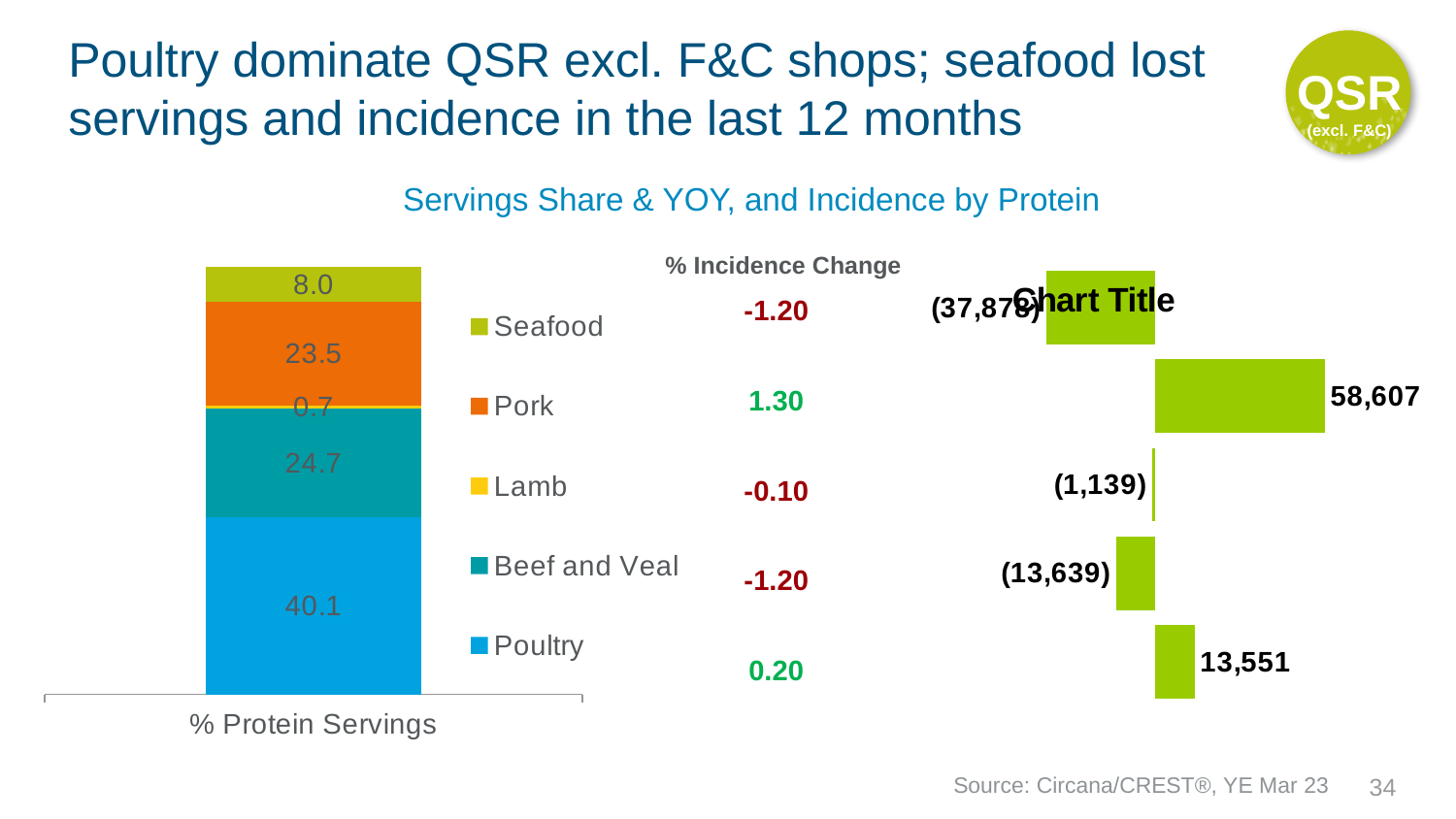

# Poultry dominate QSR excl. F&C shops; seafood lost servings and incidence in the last 12 months

QSR
(excl. F&C)
Servings Share & YOY, and Incidence by Protein

### Chart

| Category | Poultry | Beef and Veal | Lamb | Pork | Seafood |
|---|---|---|---|---|---|
| % Protein Servings | 40.1 | 24.7 | 0.7 | 23.5 | 8.0 |
% Incidence Change

### Chart:

| Category |  |
|---|---|
| Seafood | -37877.70000000001 |
| Pork | 58606.59999999998 |
| Lamb | -1138.5999999999985 |
| Beef and Veal | -13639.20000000007 |
| Poultry | 13551.0 |
| -1.20 |
| --- |
| 1.30 |
| -0.10 |
| -1.20 |
| 0.20 |
Source: Circana/CREST®, YE Mar 23
34